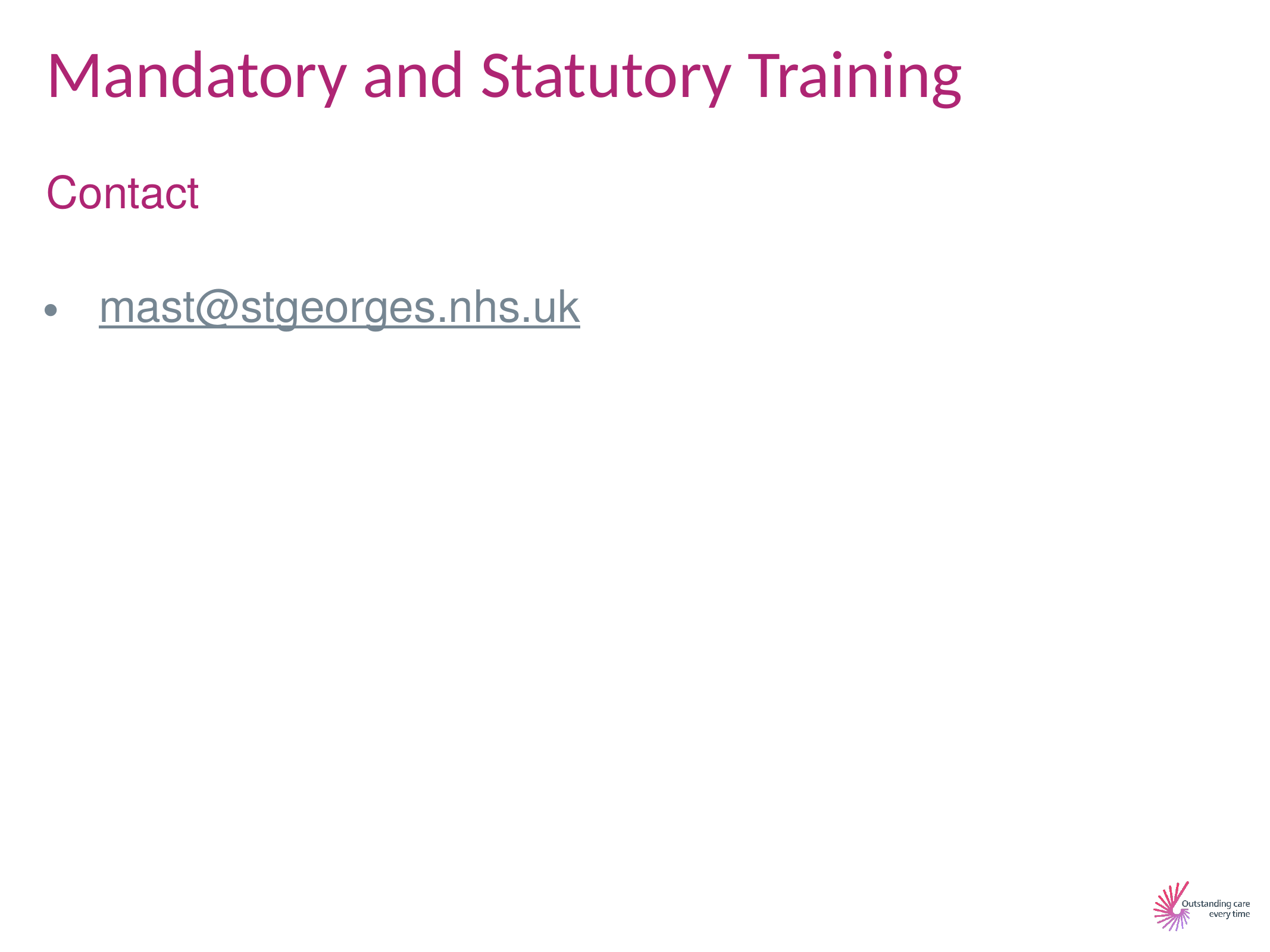

Mandatory and Statutory Training
Contact
mast@stgeorges.nhs.uk
9